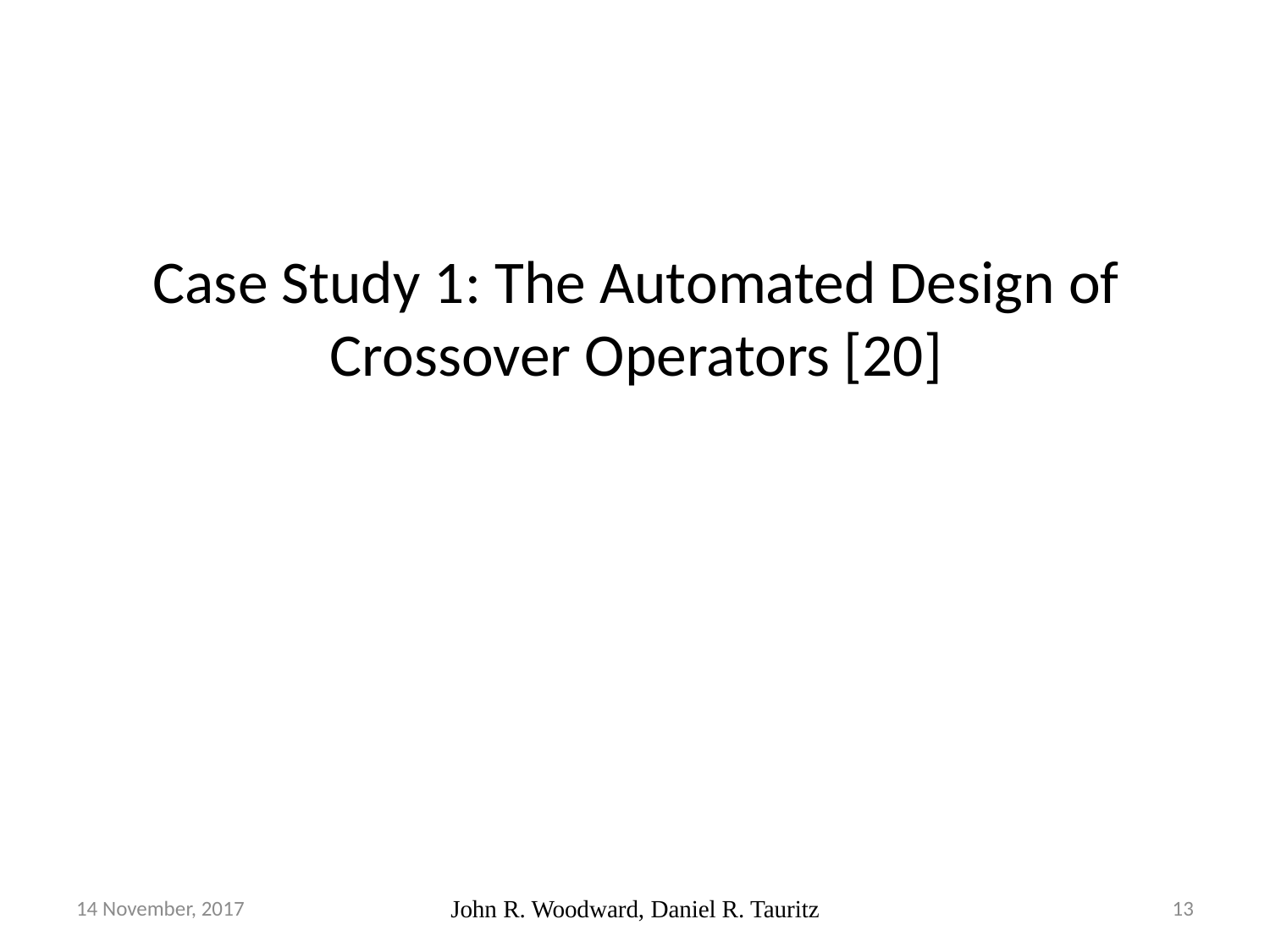

# Case Study 1: The Automated Design of Crossover Operators [20]
14 November, 2017
John R. Woodward, Daniel R. Tauritz
13